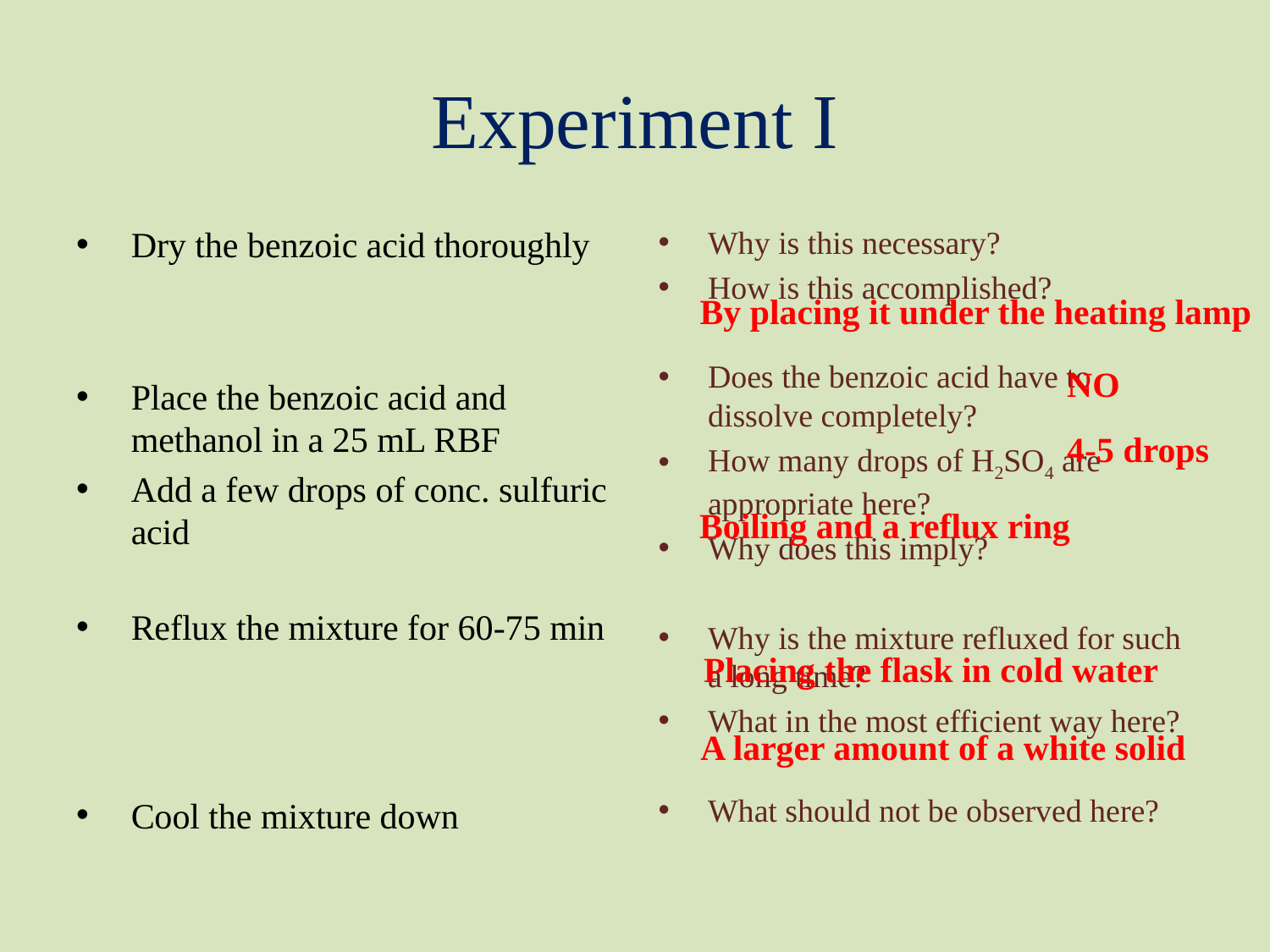

# Experiment I
Dry the benzoic acid thoroughly

Place the benzoic acid and methanol in a 25 mL RBF
Add a few drops of conc. sulfuric acid

Reflux the mixture for 60-75 min

Cool the mixture down
Why is this necessary?
How is this accomplished?

Does the benzoic acid have to dissolve completely?
How many drops of H2SO4 are appropriate here?
Why does this imply?

Why is the mixture refluxed for such a long time?
What in the most efficient way here?

What should not be observed here?
By placing it under the heating lamp
NO
4-5 drops
Boiling and a reflux ring
Placing the flask in cold water
A larger amount of a white solid